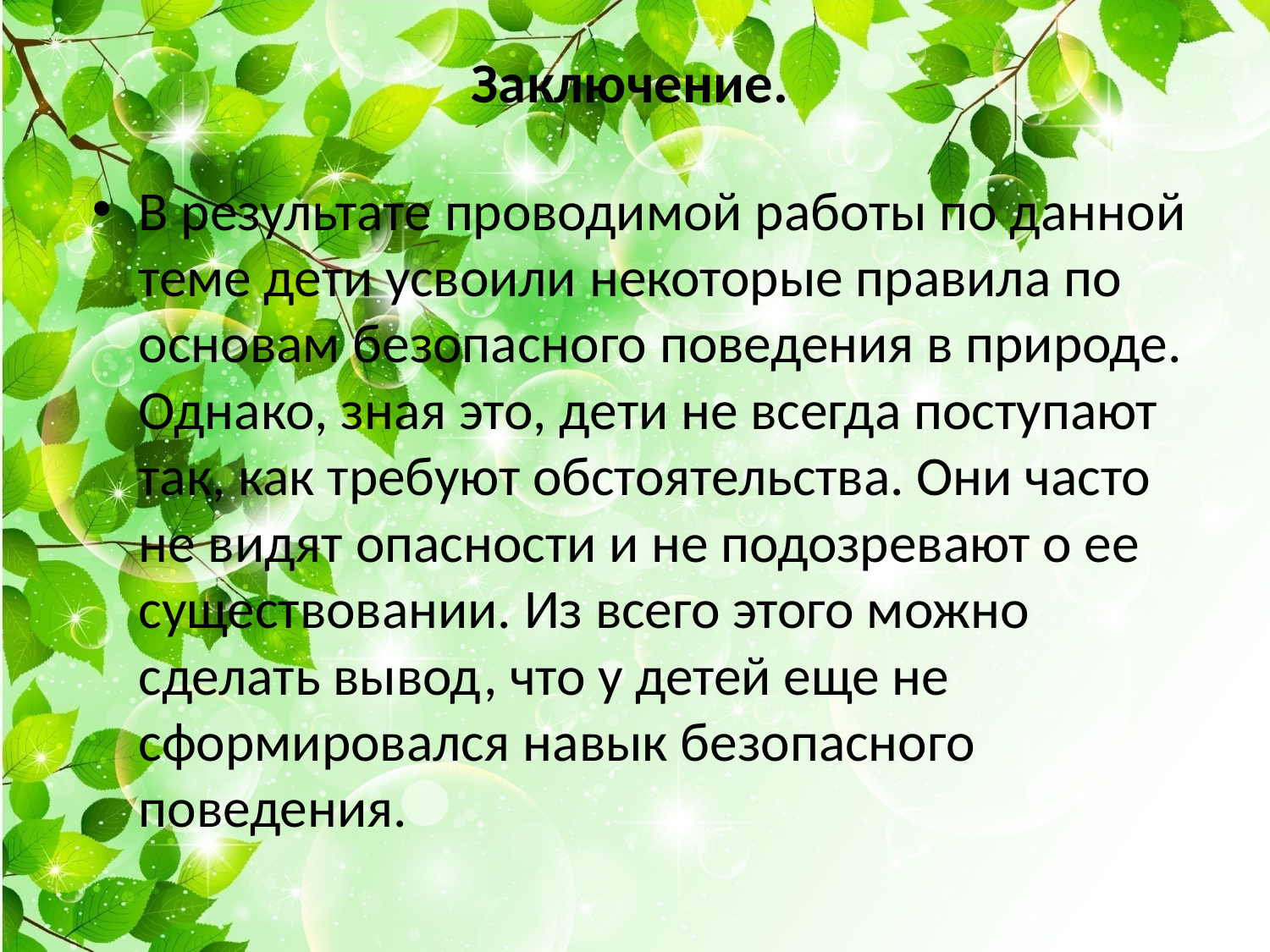

Заключение.
В результате проводимой работы по данной теме дети усвоили некоторые правила по основам безопасного поведения в природе. Однако, зная это, дети не всегда поступают так, как требуют обстоятельства. Они часто не видят опасности и не подозревают о ее существовании. Из всего этого можно сделать вывод, что у детей еще не сформировался навык безопасного поведения.